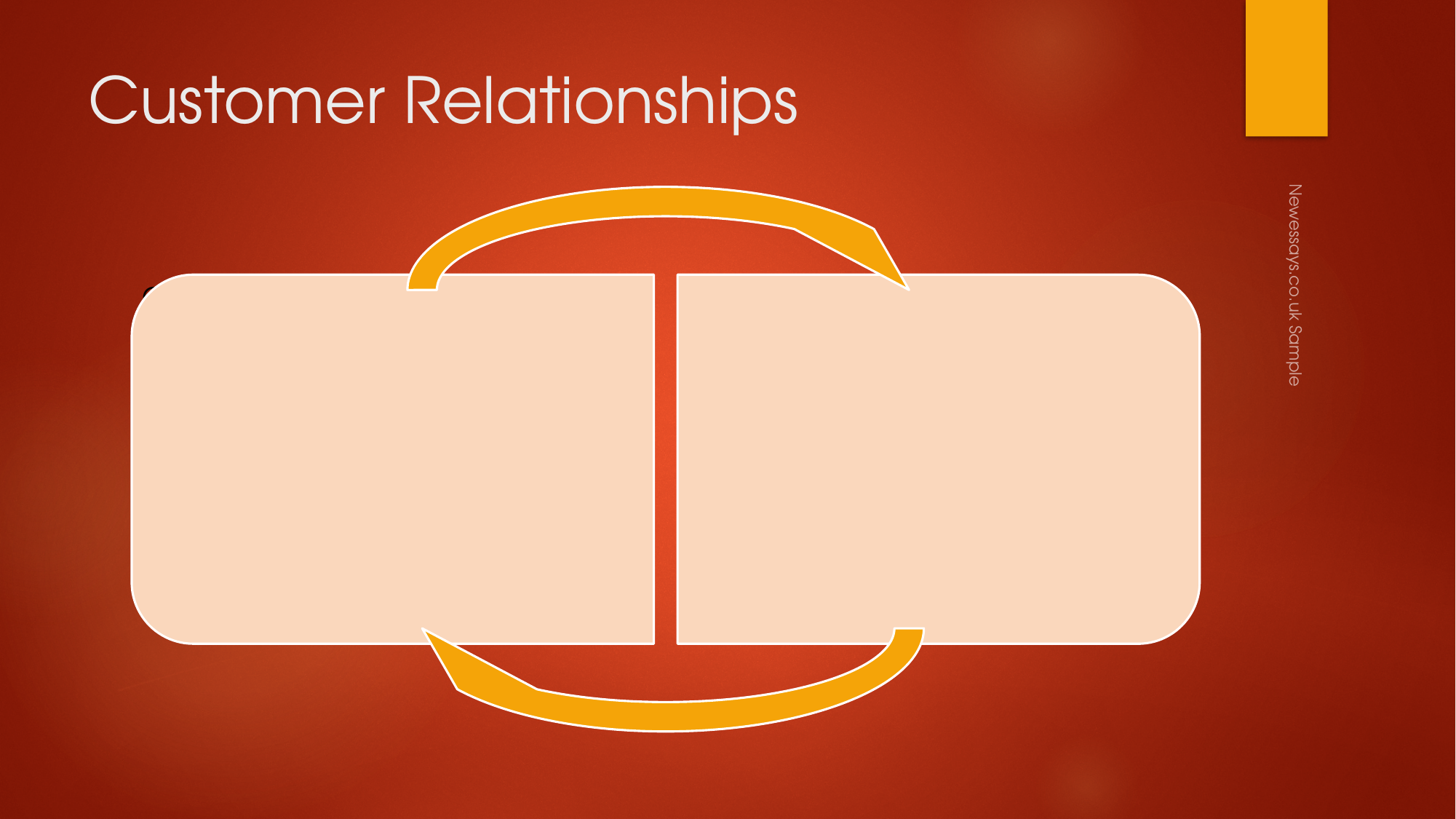

# Customer Relationships
Customer Acquisition
The continued use of NBCB as a result of the suspension of Brighton Council Bus services.
Increase in customer use due to value propositions.
Customer Retention
Increasing accuracy of bus timings and quality of services offered.
Newessays.co.uk Sample